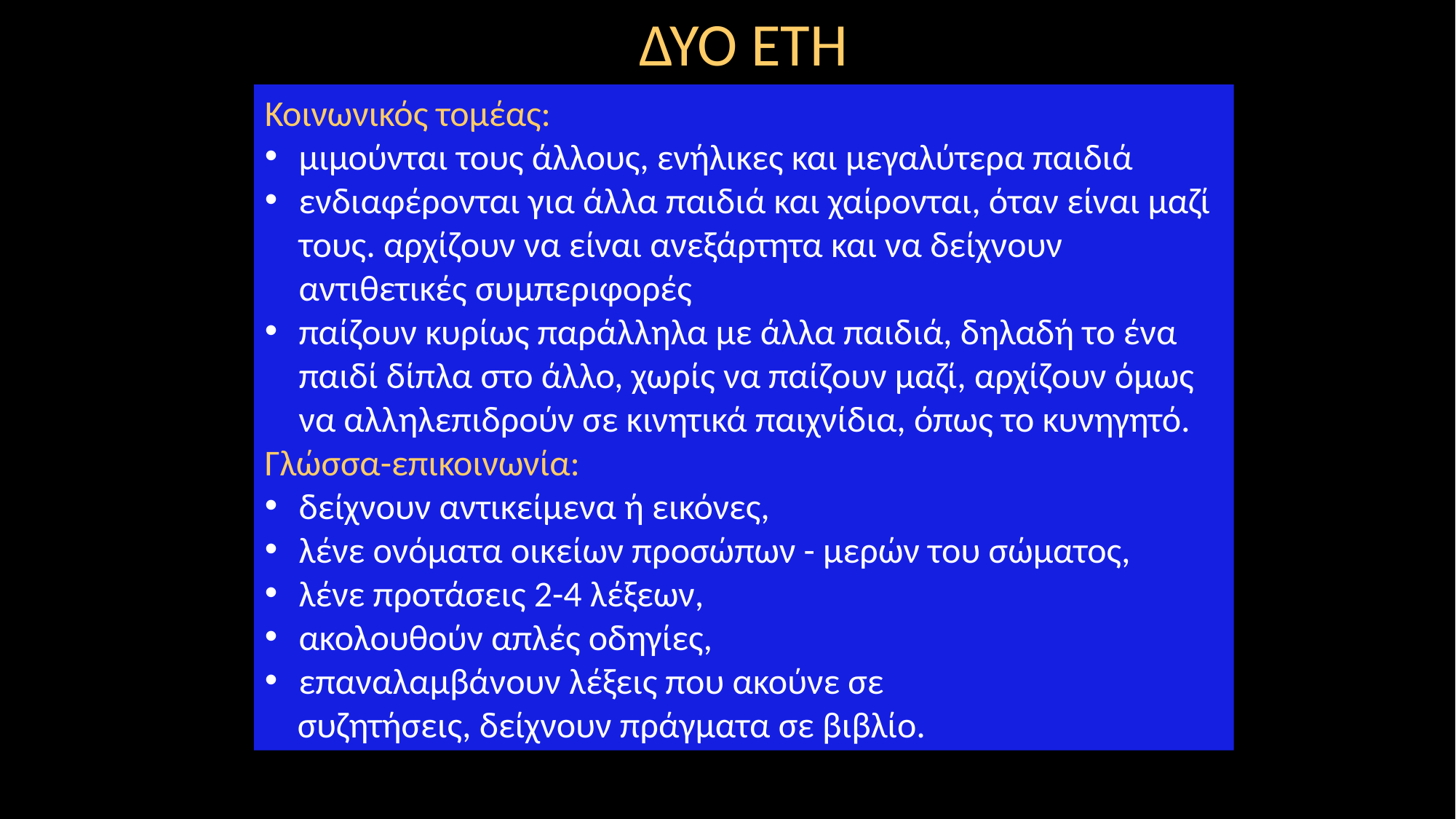

ΔΥΟ ΕΤΗ
Κοινωνικός τομέας:
μιμούνται τους άλλους, ενήλικες και μεγαλύτερα παιδιά
ενδιαφέρονται για άλλα παιδιά και χαίρονται, όταν είναι μαζί τους. αρχίζουν να είναι ανεξάρτητα και να δείχνουν αντιθετικές συμπεριφορές
παίζουν κυρίως παράλληλα με άλλα παιδιά, δηλαδή το ένα παιδί δίπλα στο άλλο, χωρίς να παίζουν μαζί, αρχίζουν όμως να αλληλεπιδρούν σε κινητικά παιχνίδια, όπως το κυνηγητό.
Γλώσσα-επικοινωνία:
δείχνουν αντικείμενα ή εικόνες,
λένε ονόματα οικείων προσώπων - μερών του σώματος,
λένε προτάσεις 2-4 λέξεων,
ακολουθούν απλές οδηγίες,
επαναλαμβάνουν λέξεις που ακούνε σε
    συζητήσεις, δείχνουν πράγματα σε βιβλίο.